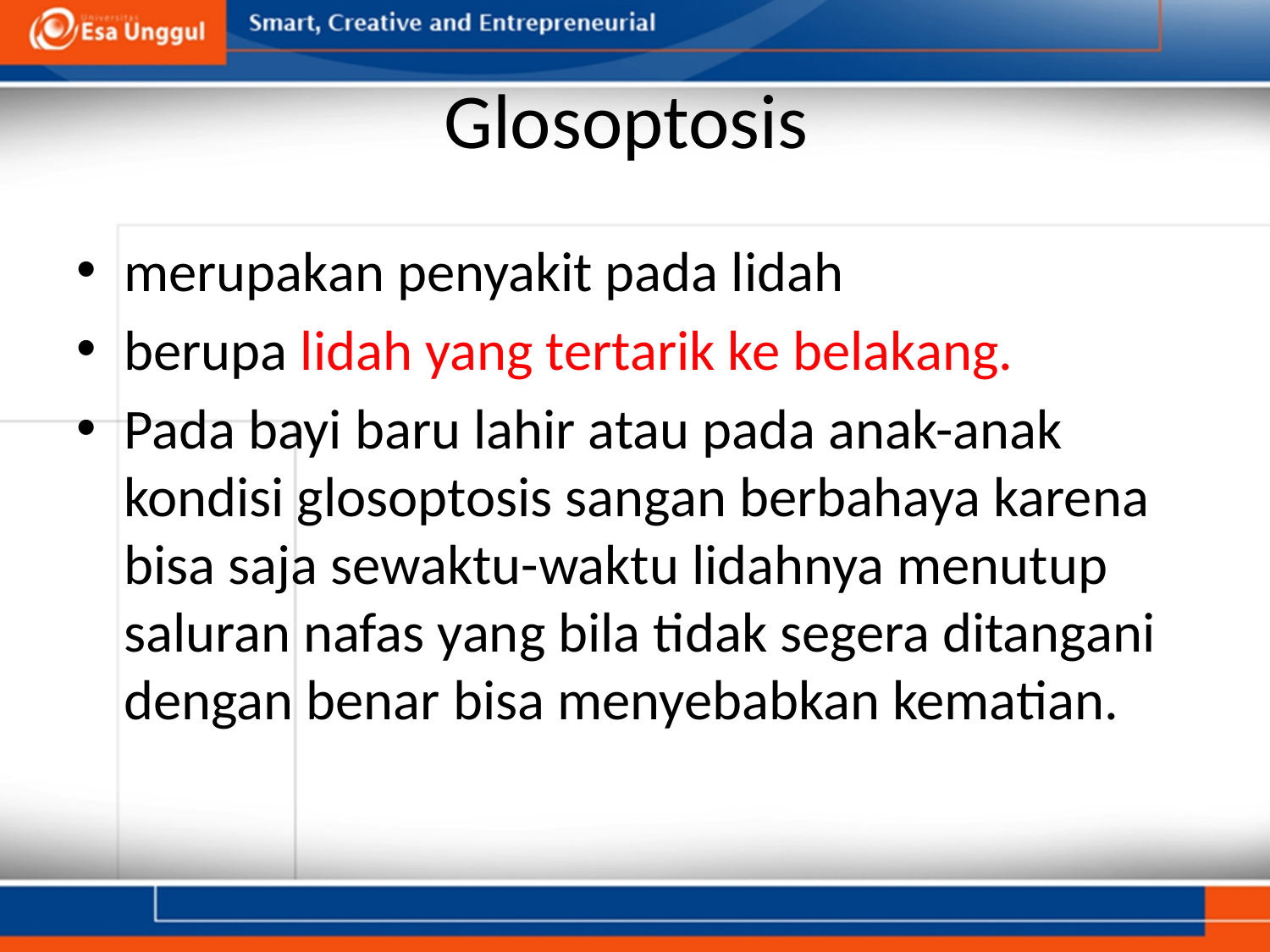

# Glosoptosis
merupakan penyakit pada lidah
berupa lidah yang tertarik ke belakang.
Pada bayi baru lahir atau pada anak-anak kondisi glosoptosis sangan berbahaya karena bisa saja sewaktu-waktu lidahnya menutup saluran nafas yang bila tidak segera ditangani dengan benar bisa menyebabkan kematian.